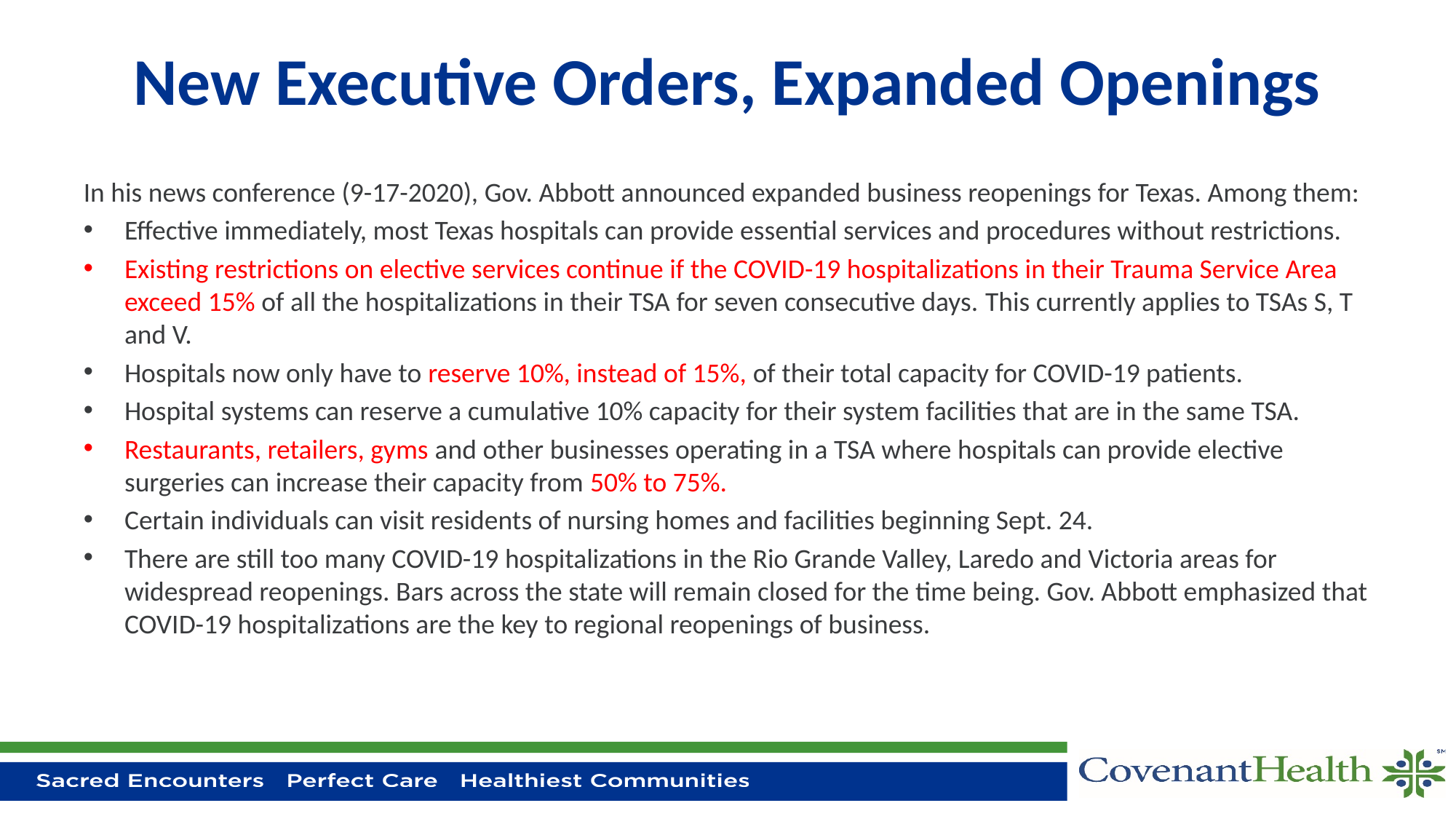

# New Executive Orders, Expanded Openings
In his news conference (9-17-2020), Gov. Abbott announced expanded business reopenings for Texas. Among them:
Effective immediately, most Texas hospitals can provide essential services and procedures without restrictions.
Existing restrictions on elective services continue if the COVID-19 hospitalizations in their Trauma Service Area exceed 15% of all the hospitalizations in their TSA for seven consecutive days. This currently applies to TSAs S, T and V.
Hospitals now only have to reserve 10%, instead of 15%, of their total capacity for COVID-19 patients.
Hospital systems can reserve a cumulative 10% capacity for their system facilities that are in the same TSA.
Restaurants, retailers, gyms and other businesses operating in a TSA where hospitals can provide elective surgeries can increase their capacity from 50% to 75%.
Certain individuals can visit residents of nursing homes and facilities beginning Sept. 24.
There are still too many COVID-19 hospitalizations in the Rio Grande Valley, Laredo and Victoria areas for widespread reopenings. Bars across the state will remain closed for the time being. Gov. Abbott emphasized that COVID-19 hospitalizations are the key to regional reopenings of business.